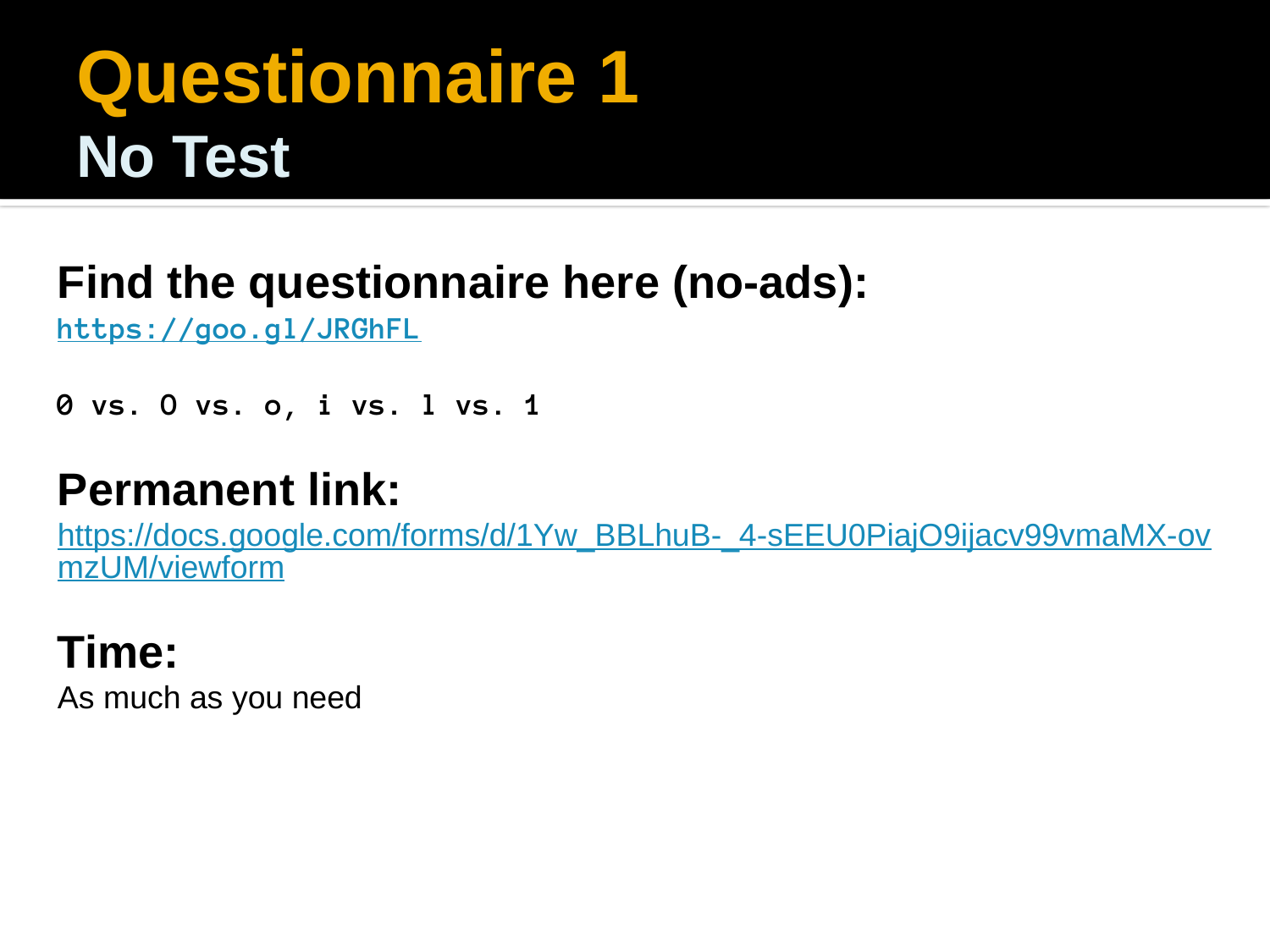

# Questionnaire 1 No Test
Find the questionnaire here (no-ads):
https://goo.gl/JRGhFL

0 vs. O vs. o, i vs. l vs. 1

Permanent link:
https://docs.google.com/forms/d/1Yw_BBLhuB-_4-sEEU0PiajO9ijacv99vmaMX-ovmzUM/viewform

Time:
As much as you need